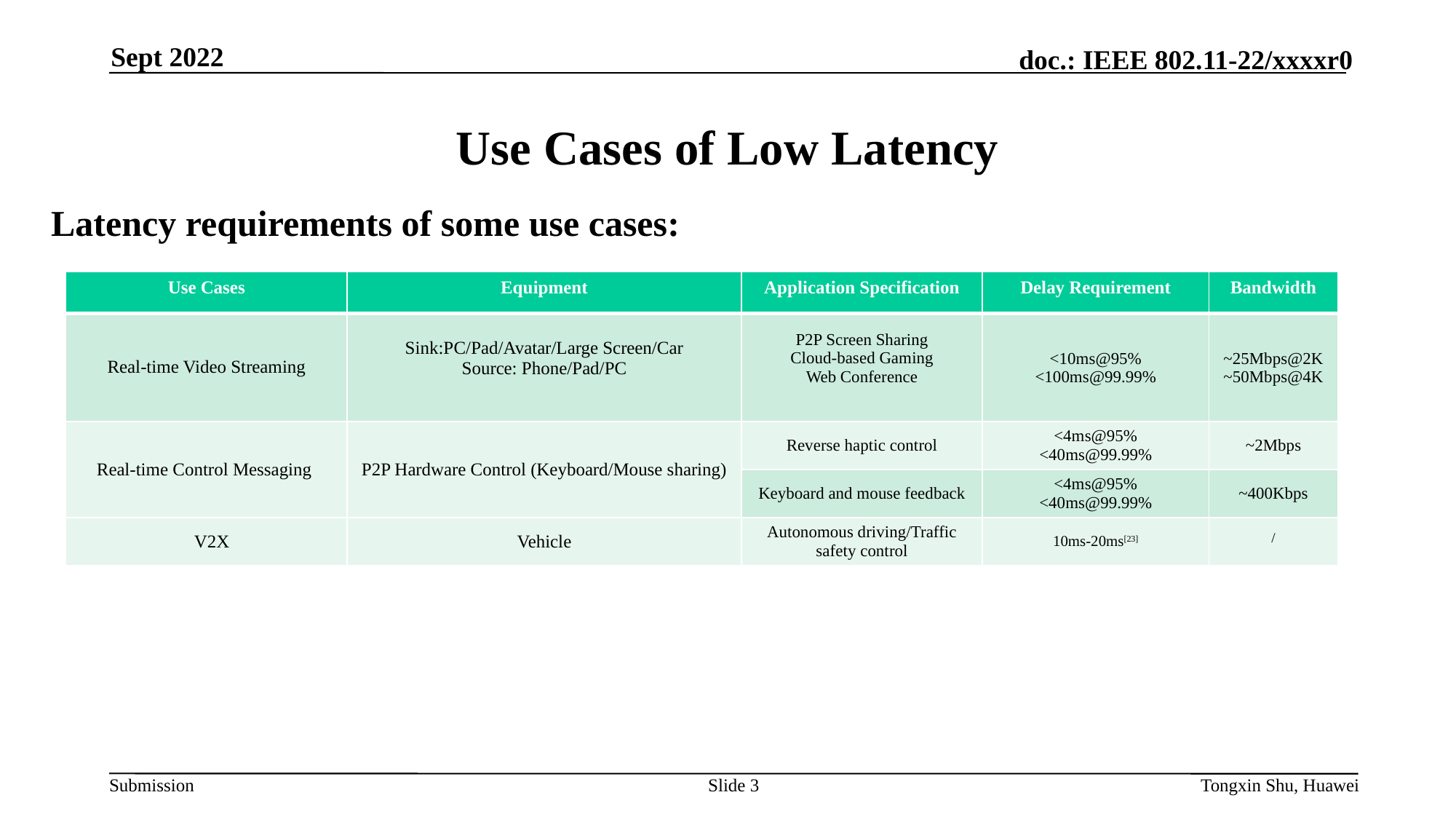

Sept 2022
# Use Cases of Low Latency
Latency requirements of some use cases:
| Use Cases | Equipment | Application Specification | Delay Requirement | Bandwidth |
| --- | --- | --- | --- | --- |
| Real-time Video Streaming | Sink:PC/Pad/Avatar/Large Screen/Car Source: Phone/Pad/PC | P2P Screen Sharing Cloud-based Gaming Web Conference | <10ms@95% <100ms@99.99% | ~25Mbps@2K ~50Mbps@4K |
| Real-time Control Messaging | P2P Hardware Control (Keyboard/Mouse sharing) | Reverse haptic control | <4ms@95% <40ms@99.99% | ~2Mbps |
|  |  | Keyboard and mouse feedback | <4ms@95% <40ms@99.99% | ~400Kbps |
| V2X | Vehicle | Autonomous driving/Traffic safety control | 10ms-20ms[23] | / |
Slide 3
Tongxin Shu, Huawei